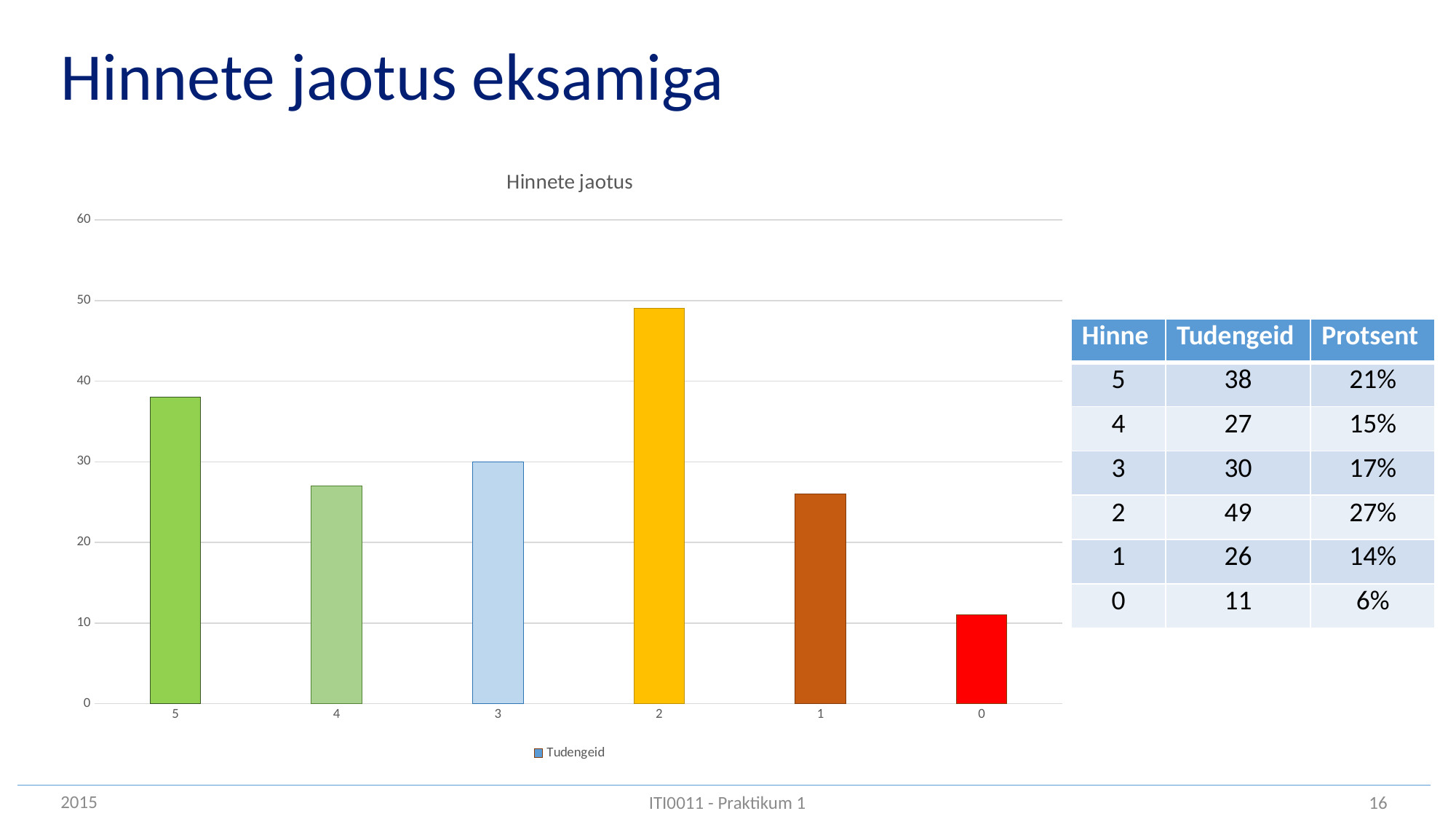

# Hinnete jaotus eksamiga

### Chart: Hinnete jaotus

| Category |  |
|---|---|
| 5 | 38.0 |
| 4 | 27.0 |
| 3 | 30.0 |
| 2 | 49.0 |
| 1 | 26.0 |
| 0 | 11.0 |
| Hinne | Tudengeid | Protsent |
| --- | --- | --- |
| 5 | 38 | 21% |
| 4 | 27 | 15% |
| 3 | 30 | 17% |
| 2 | 49 | 27% |
| 1 | 26 | 14% |
| 0 | 11 | 6% |
2015
16
ITI0011 - Praktikum 1